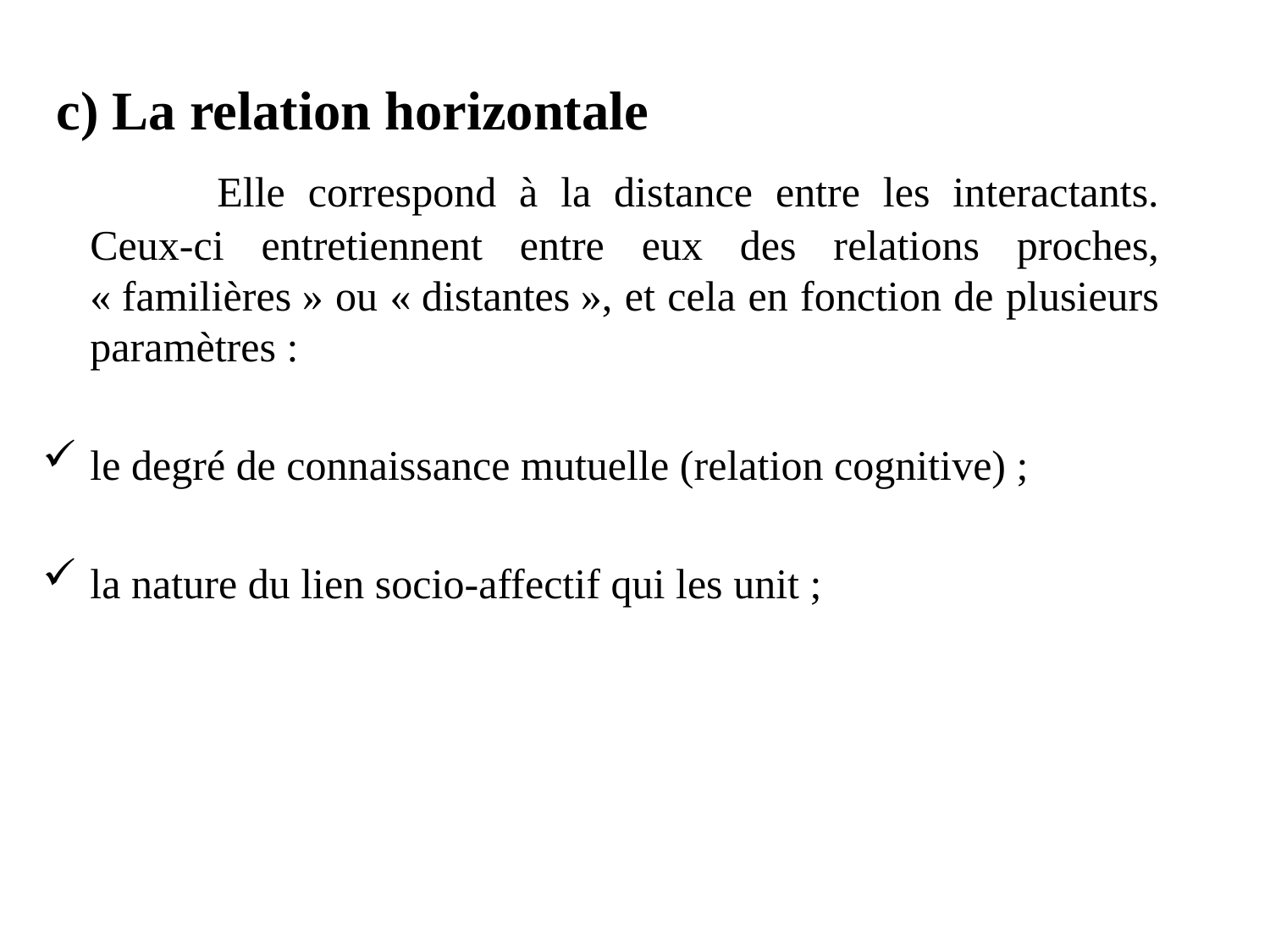

c) La relation horizontale
		Elle correspond à la distance entre les interactants. Ceux-ci entretiennent entre eux des relations proches, « familières » ou « distantes », et cela en fonction de plusieurs paramètres :

le degré de connaissance mutuelle (relation cognitive) ;

la nature du lien socio-affectif qui les unit ;